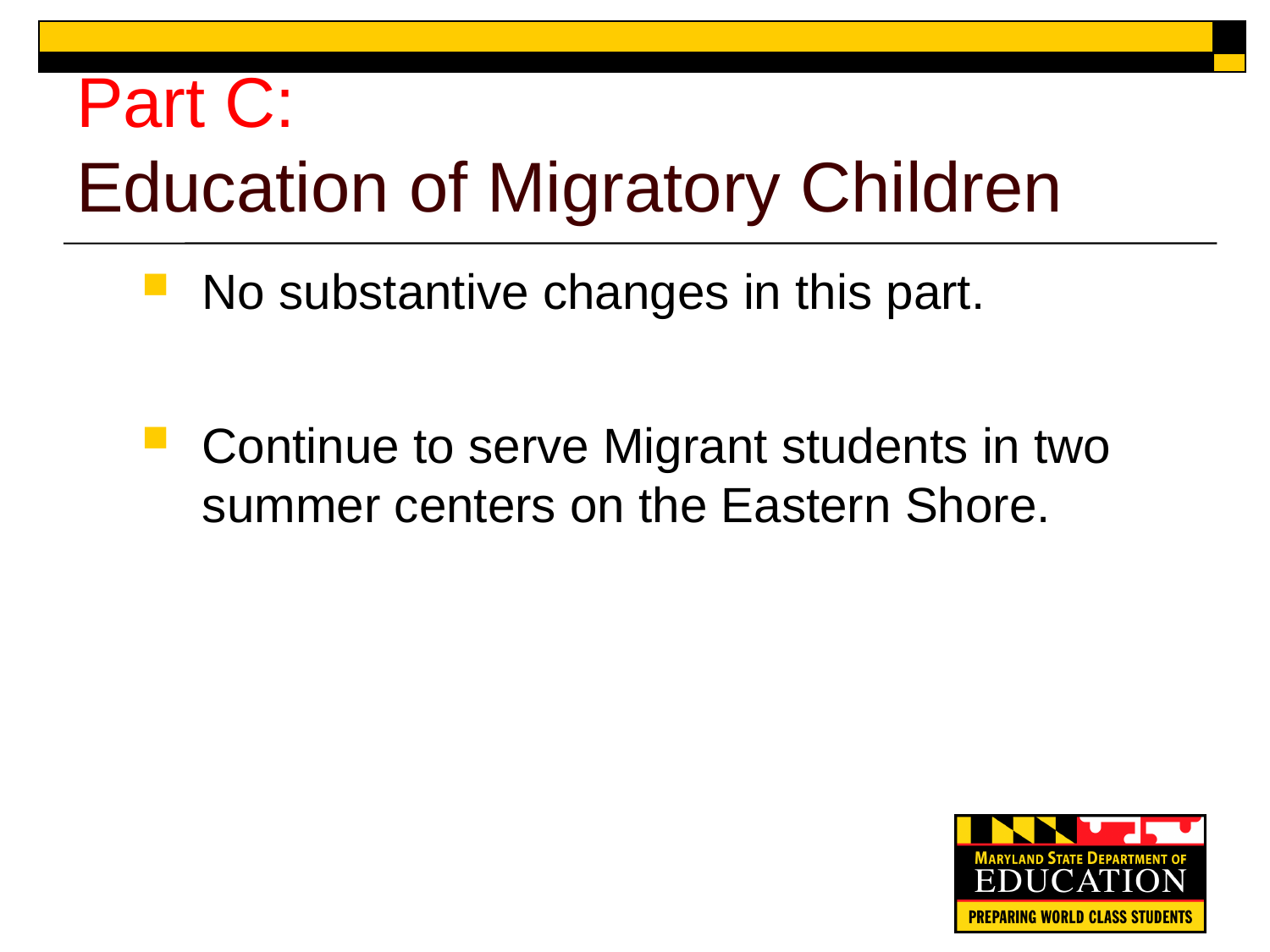

# Part C: Education of Migratory Children
No substantive changes in this part.

Continue to serve Migrant students in two summer centers on the Eastern Shore.